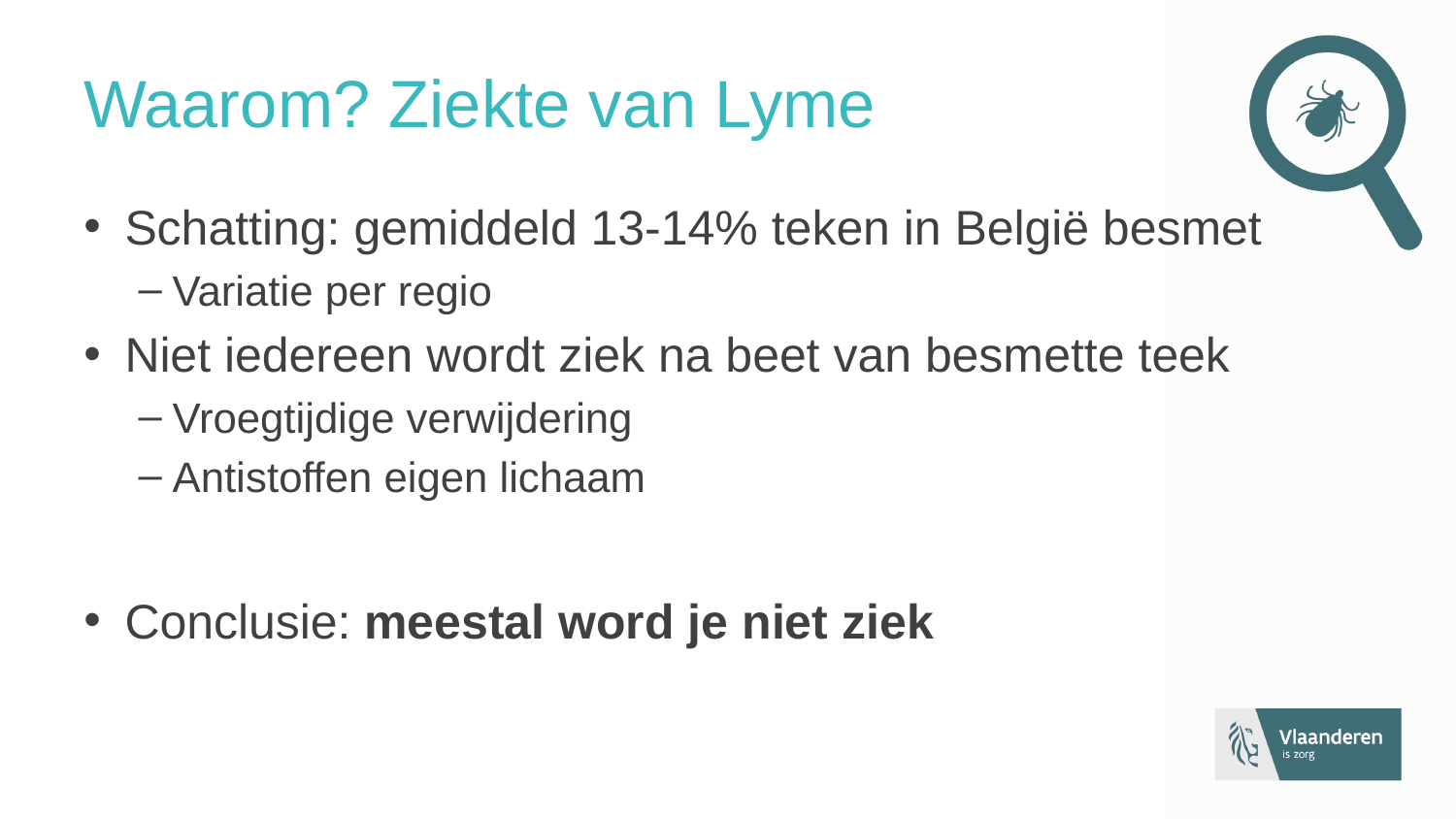

# Waarom? Ziekte van Lyme
Schatting: gemiddeld 13-14% teken in België besmet
Variatie per regio
Niet iedereen wordt ziek na beet van besmette teek
Vroegtijdige verwijdering
Antistoffen eigen lichaam

Conclusie: meestal word je niet ziek